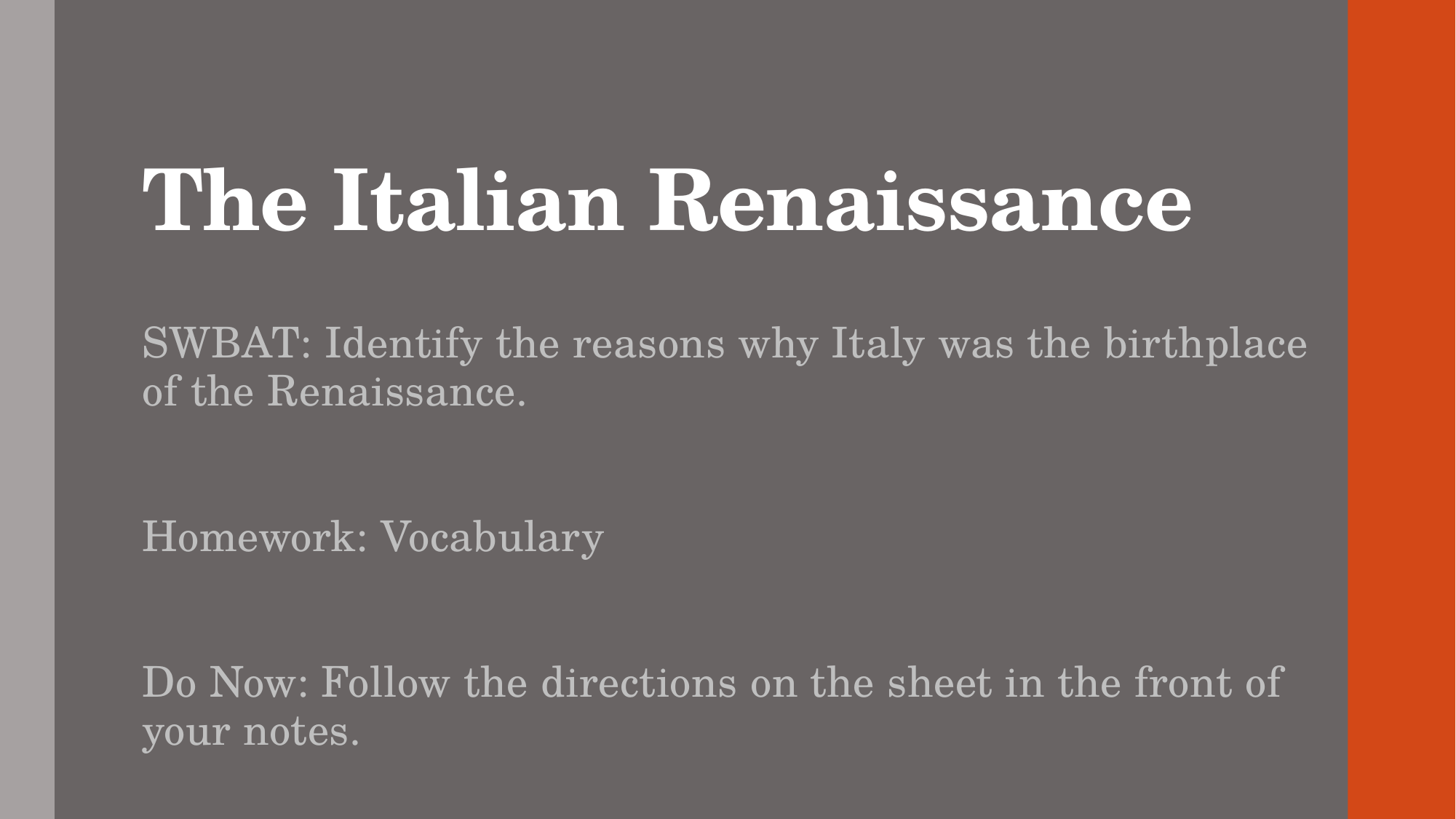

# The Italian Renaissance
SWBAT: Identify the reasons why Italy was the birthplace of the Renaissance.

Homework: Vocabulary

Do Now: Follow the directions on the sheet in the front of your notes.